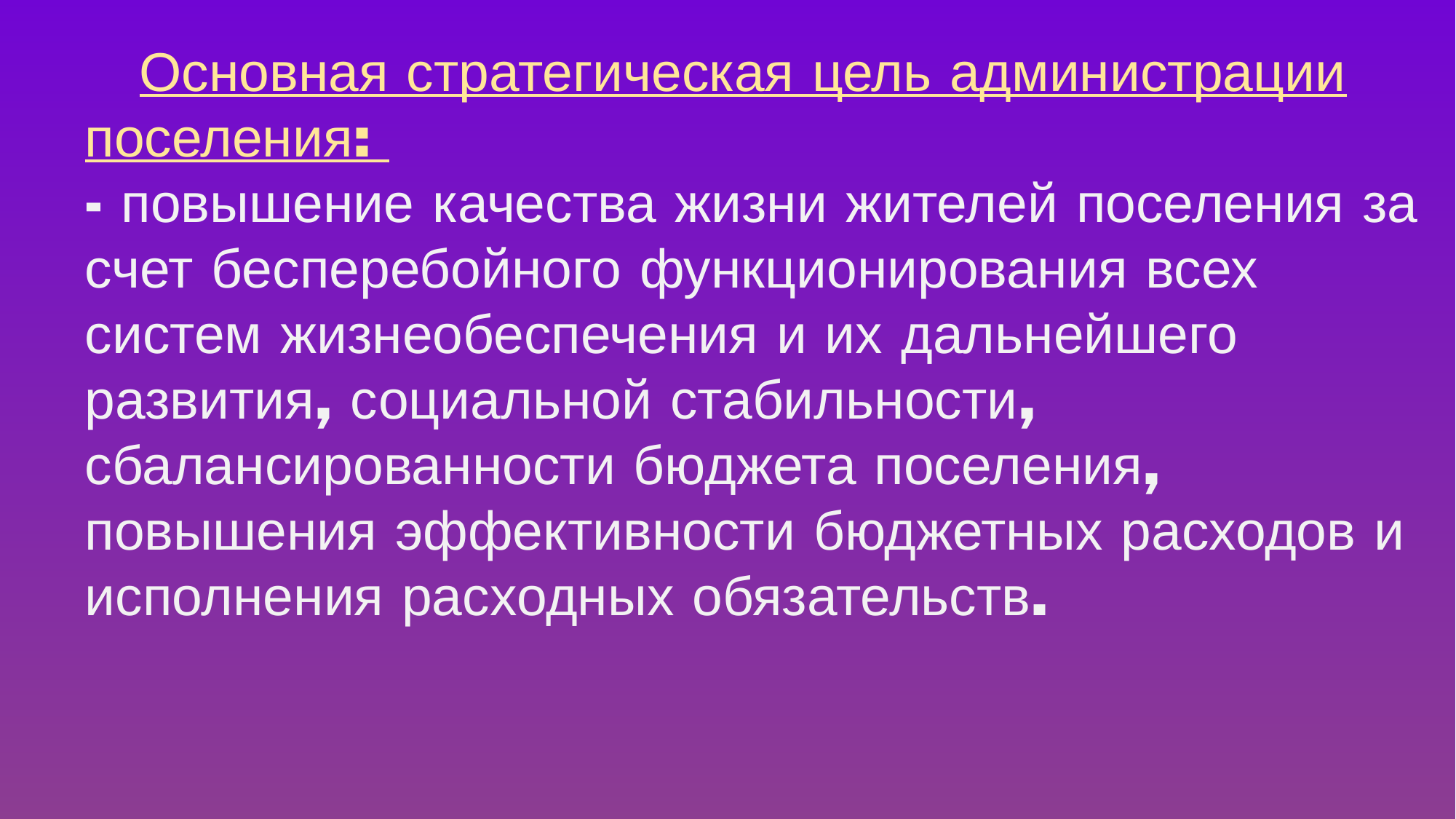

Основная стратегическая цель администрации поселения:
- повышение качества жизни жителей поселения за счет бесперебойного функционирования всех систем жизнеобеспечения и их дальнейшего развития, социальной стабильности, сбалансированности бюджета поселения, повышения эффективности бюджетных расходов и исполнения расходных обязательств.